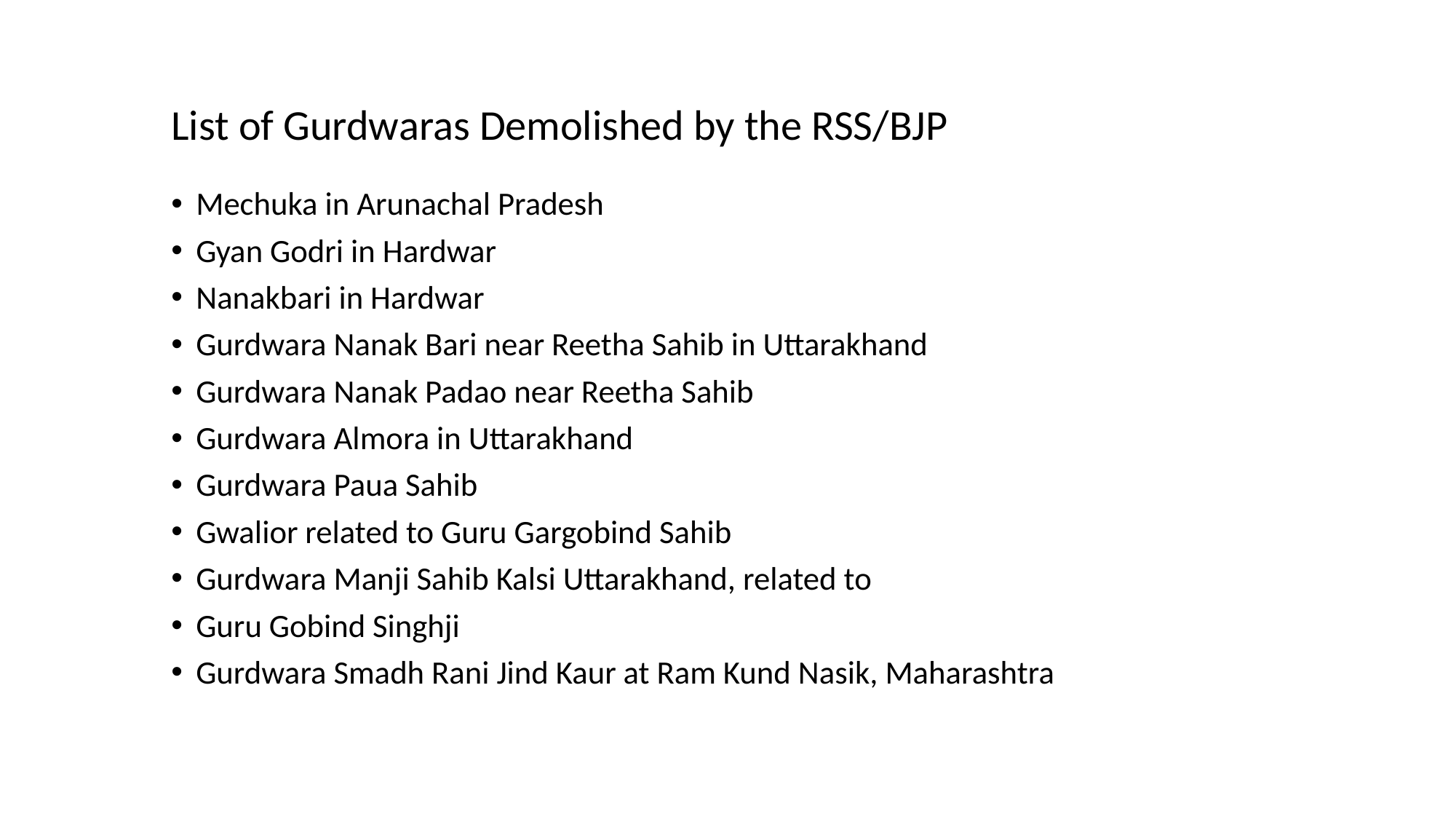

# List of Gurdwaras Demolished by the RSS/BJP
Mechuka in Arunachal Pradesh
Gyan Godri in Hardwar
Nanakbari in Hardwar
Gurdwara Nanak Bari near Reetha Sahib in Uttarakhand
Gurdwara Nanak Padao near Reetha Sahib
Gurdwara Almora in Uttarakhand
Gurdwara Paua Sahib
Gwalior related to Guru Gargobind Sahib
Gurdwara Manji Sahib Kalsi Uttarakhand, related to
Guru Gobind Singhji
Gurdwara Smadh Rani Jind Kaur at Ram Kund Nasik, Maharashtra